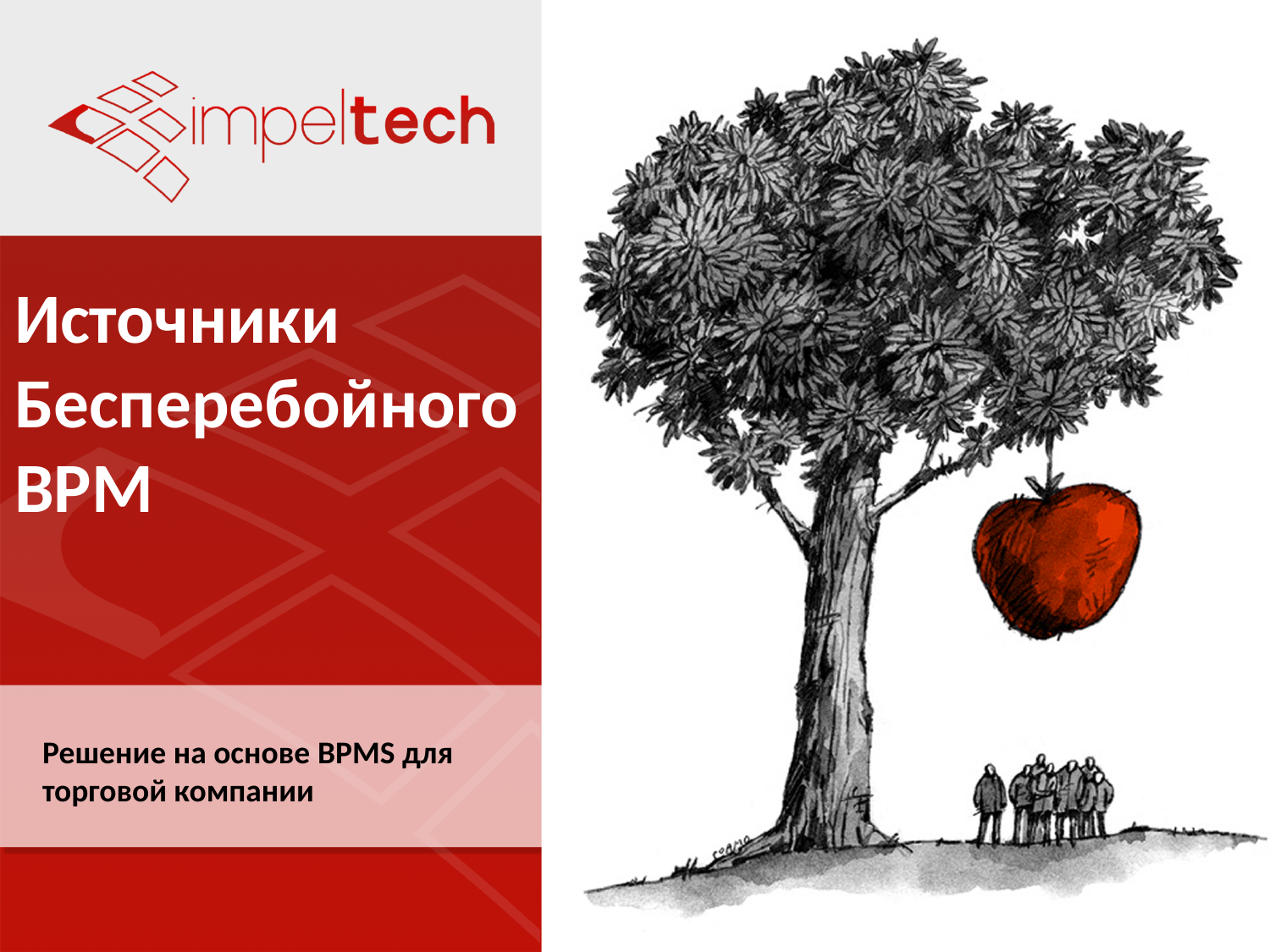

Источники
Бесперебойного
BPM
Решение на основе BPMS для торговой компании